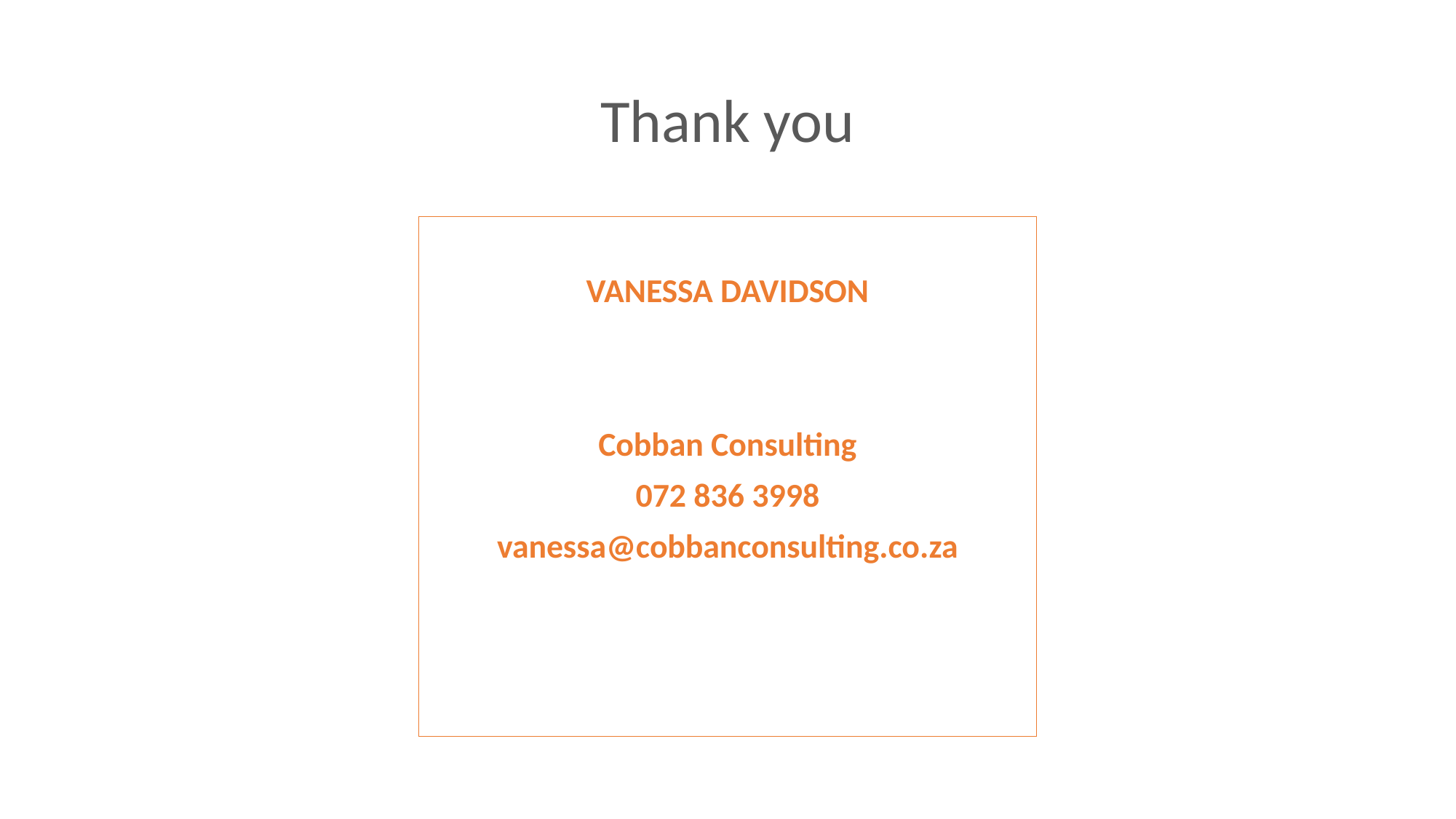

# Thank you

VANESSA DAVIDSON

Cobban Consulting
072 836 3998
vanessa@cobbanconsulting.co.za